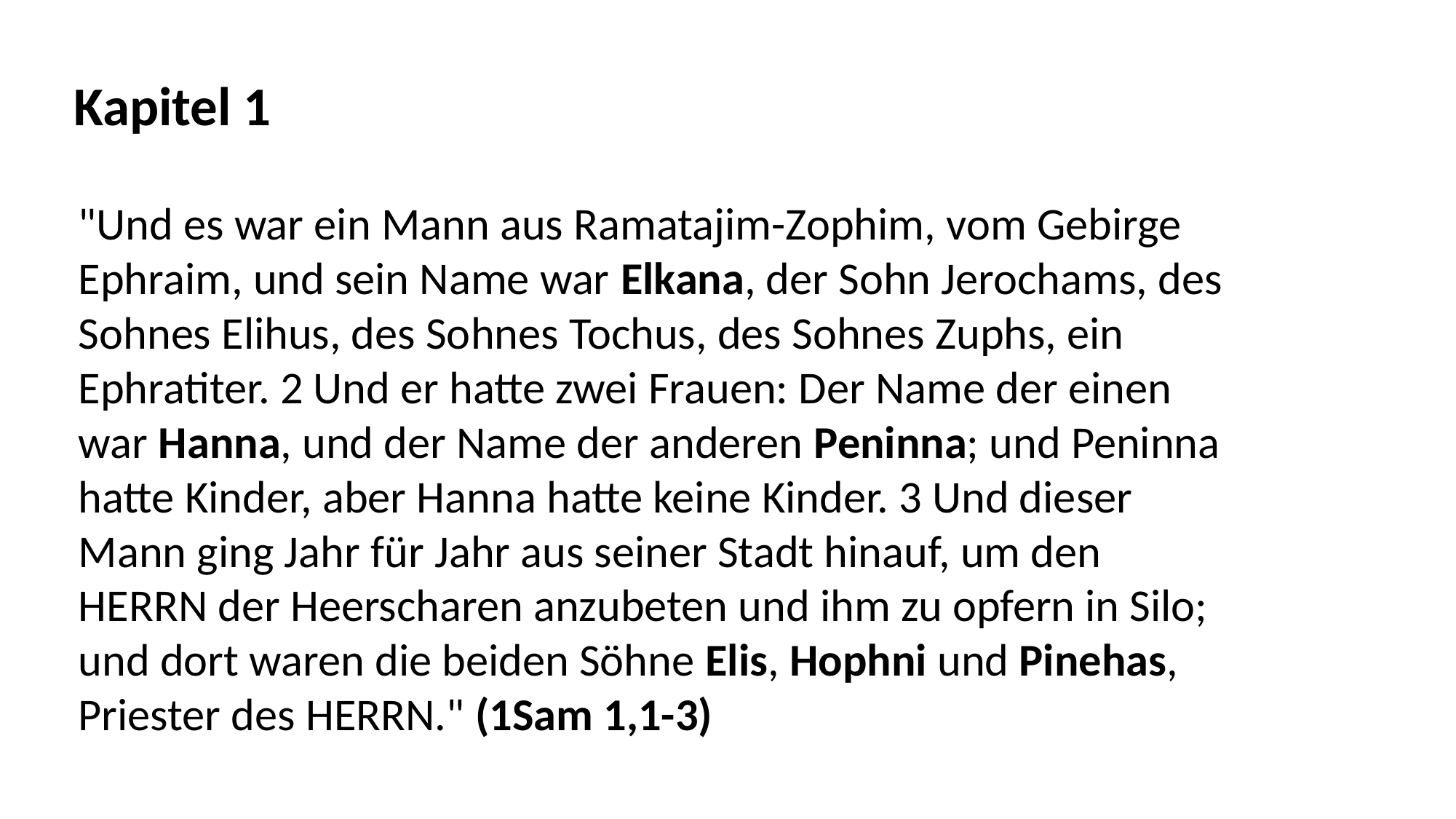

Kapitel 1
"Und es war ein Mann aus Ramatajim-Zophim, vom Gebirge
Ephraim, und sein Name war Elkana, der Sohn Jerochams, des
Sohnes Elihus, des Sohnes Tochus, des Sohnes Zuphs, ein
Ephratiter. 2 Und er hatte zwei Frauen: Der Name der einen
war Hanna, und der Name der anderen Peninna; und Peninna
hatte Kinder, aber Hanna hatte keine Kinder. 3 Und dieser
Mann ging Jahr für Jahr aus seiner Stadt hinauf, um den
HERRN der Heerscharen anzubeten und ihm zu opfern in Silo;
und dort waren die beiden Söhne Elis, Hophni und Pinehas,
Priester des HERRN." (1Sam 1,1-3)